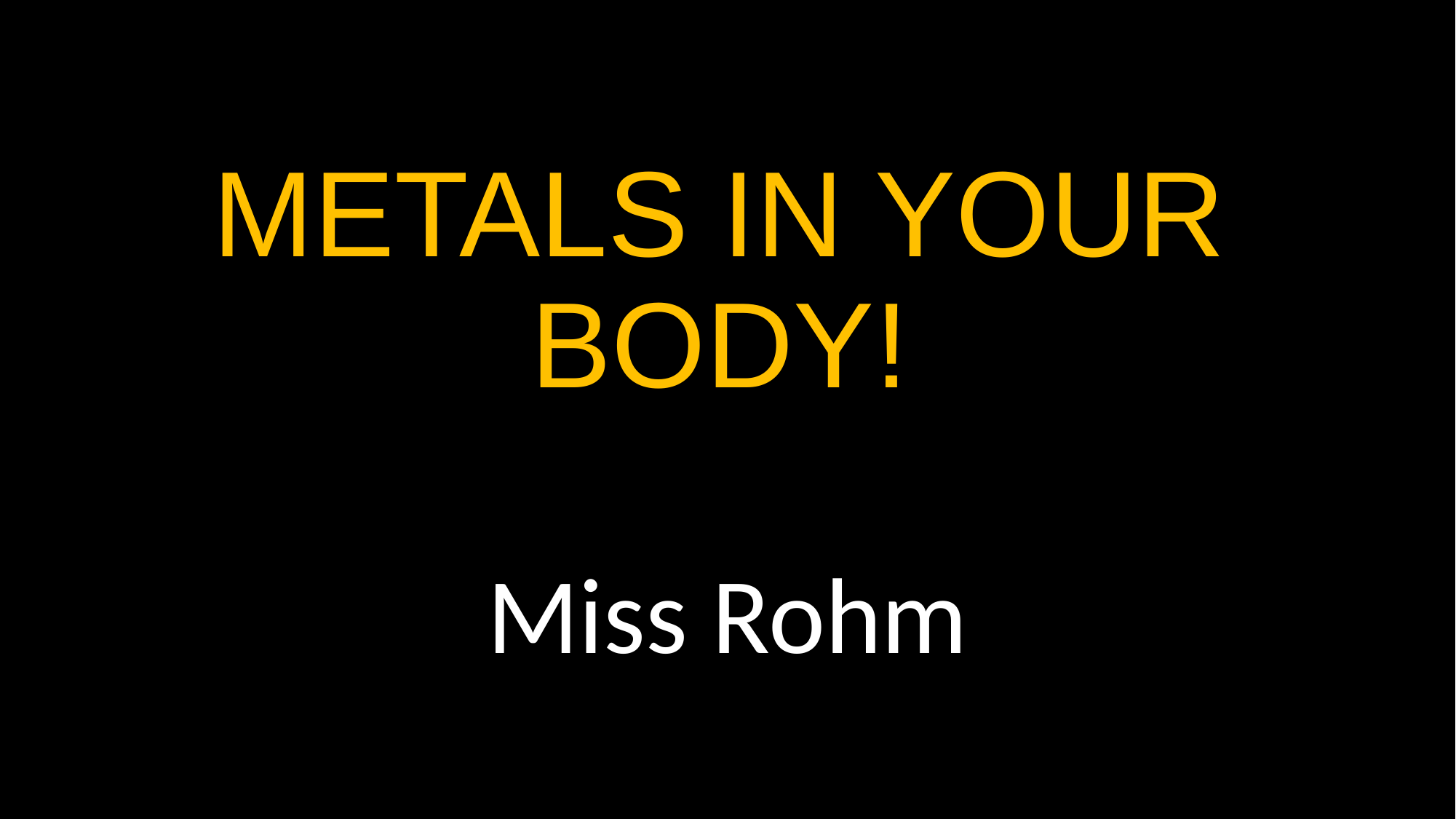

# METALS IN YOUR BODY!

Miss Rohm